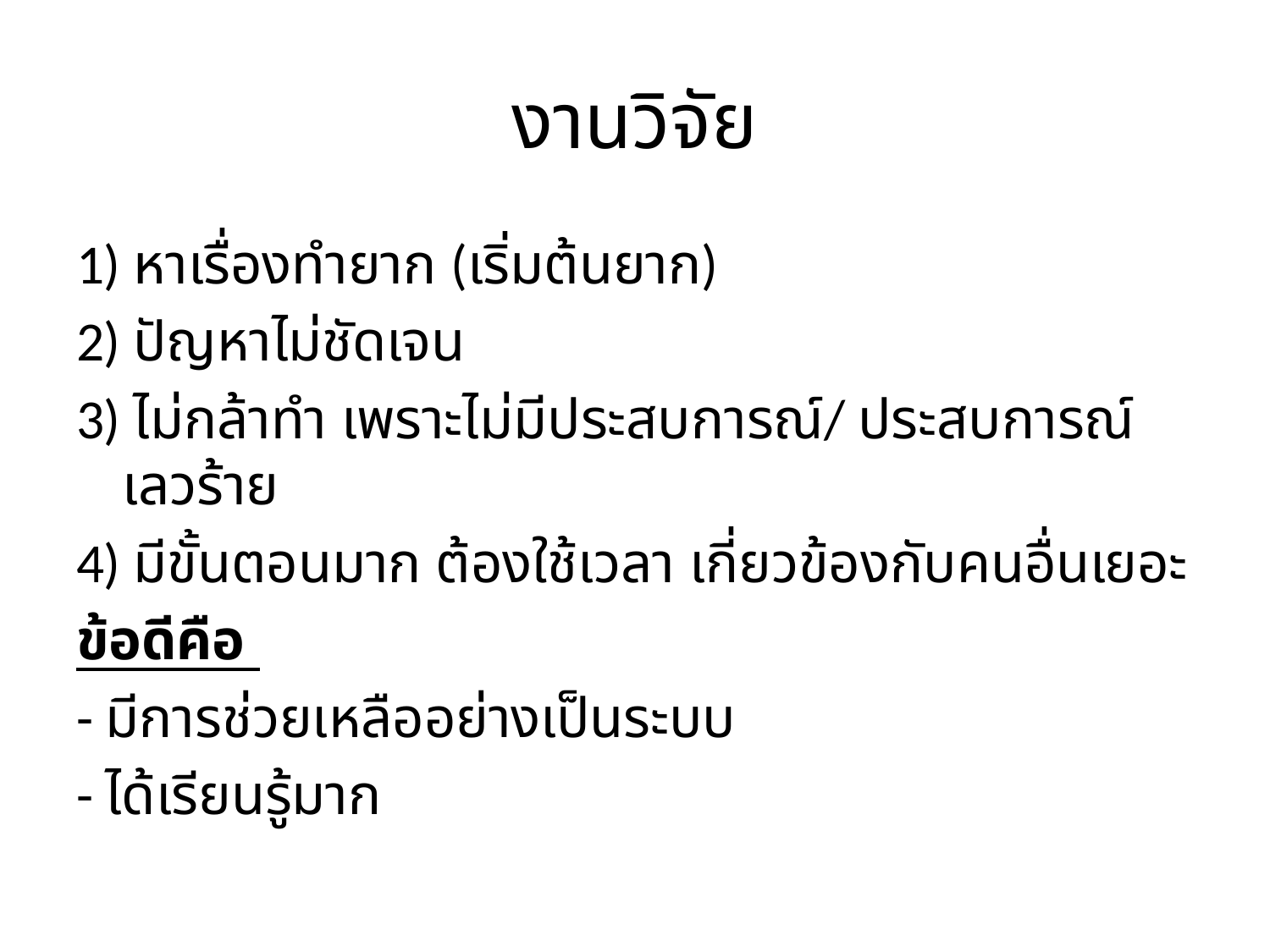

# งานวิจัย
1) หาเรื่องทำยาก (เริ่มต้นยาก)
2) ปัญหาไม่ชัดเจน
3) ไม่กล้าทำ เพราะไม่มีประสบการณ์/ ประสบการณ์เลวร้าย
4) มีขั้นตอนมาก ต้องใช้เวลา เกี่ยวข้องกับคนอื่นเยอะ
ข้อดีคือ
- มีการช่วยเหลืออย่างเป็นระบบ
- ได้เรียนรู้มาก